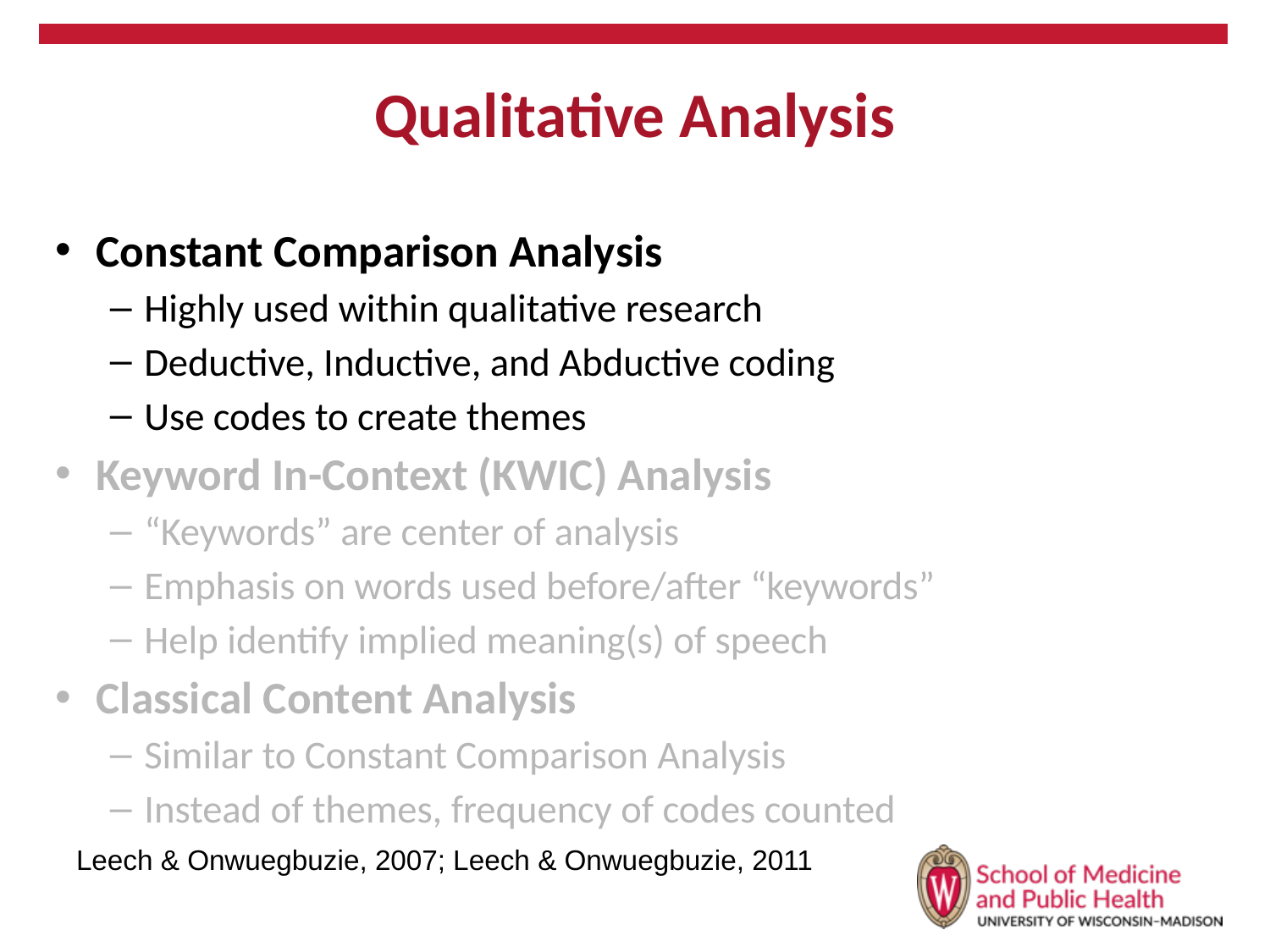

# Qualitative Analysis
Constant Comparison Analysis
Highly used within qualitative research
Deductive, Inductive, and Abductive coding
Use codes to create themes
Keyword In-Context (KWIC) Analysis
“Keywords” are center of analysis
Emphasis on words used before/after “keywords”
Help identify implied meaning(s) of speech
Classical Content Analysis
Similar to Constant Comparison Analysis
Instead of themes, frequency of codes counted

Leech & Onwuegbuzie, 2007; Leech & Onwuegbuzie, 2011